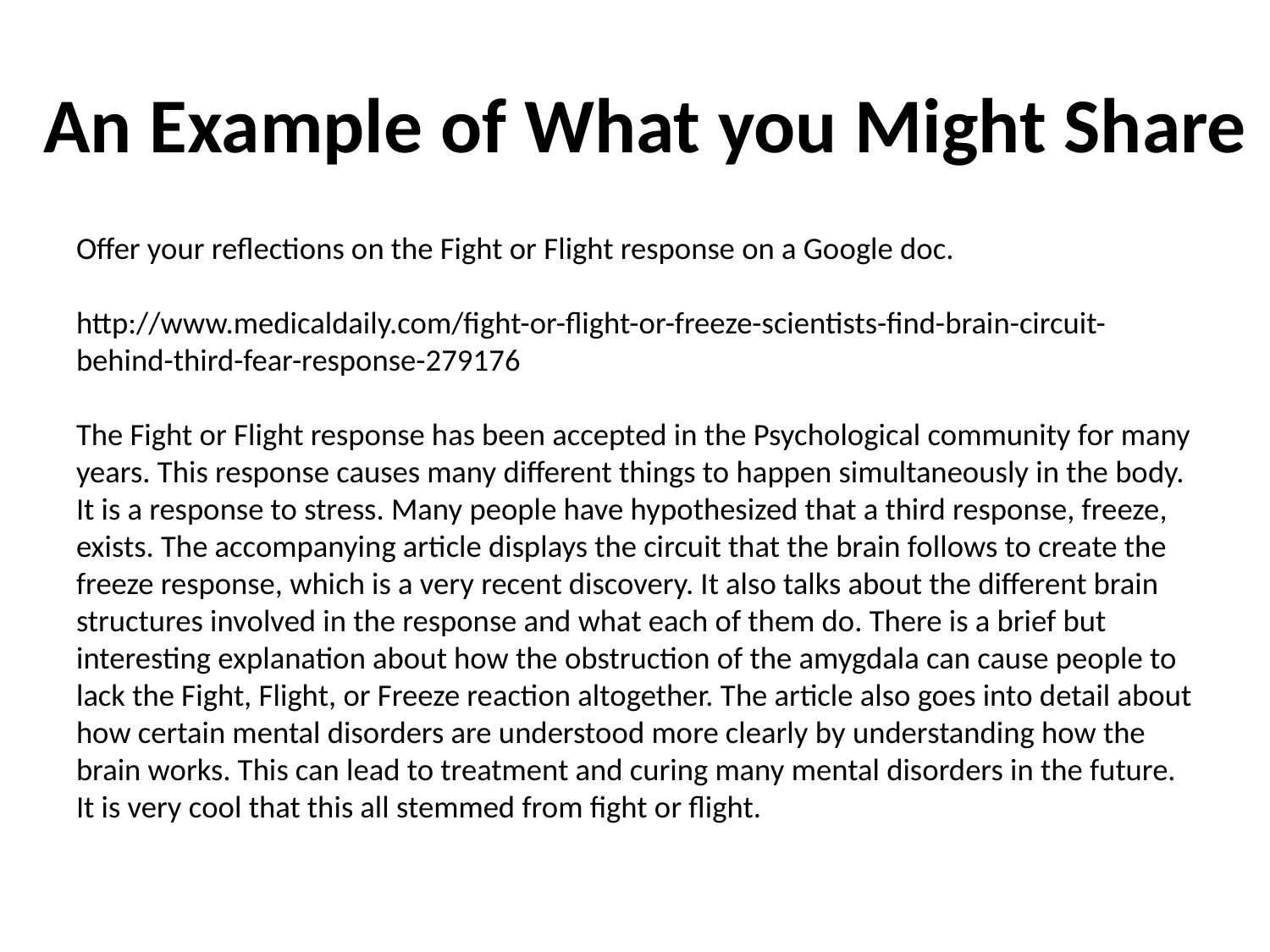

# An Example of What you Might Share
Offer your reflections on the Fight or Flight response on a Google doc.
http://www.medicaldaily.com/fight-or-flight-or-freeze-scientists-find-brain-circuit-behind-third-fear-response-279176
The Fight or Flight response has been accepted in the Psychological community for many years. This response causes many different things to happen simultaneously in the body. It is a response to stress. Many people have hypothesized that a third response, freeze, exists. The accompanying article displays the circuit that the brain follows to create the freeze response, which is a very recent discovery. It also talks about the different brain structures involved in the response and what each of them do. There is a brief but interesting explanation about how the obstruction of the amygdala can cause people to lack the Fight, Flight, or Freeze reaction altogether. The article also goes into detail about how certain mental disorders are understood more clearly by understanding how the brain works. This can lead to treatment and curing many mental disorders in the future. It is very cool that this all stemmed from fight or flight.